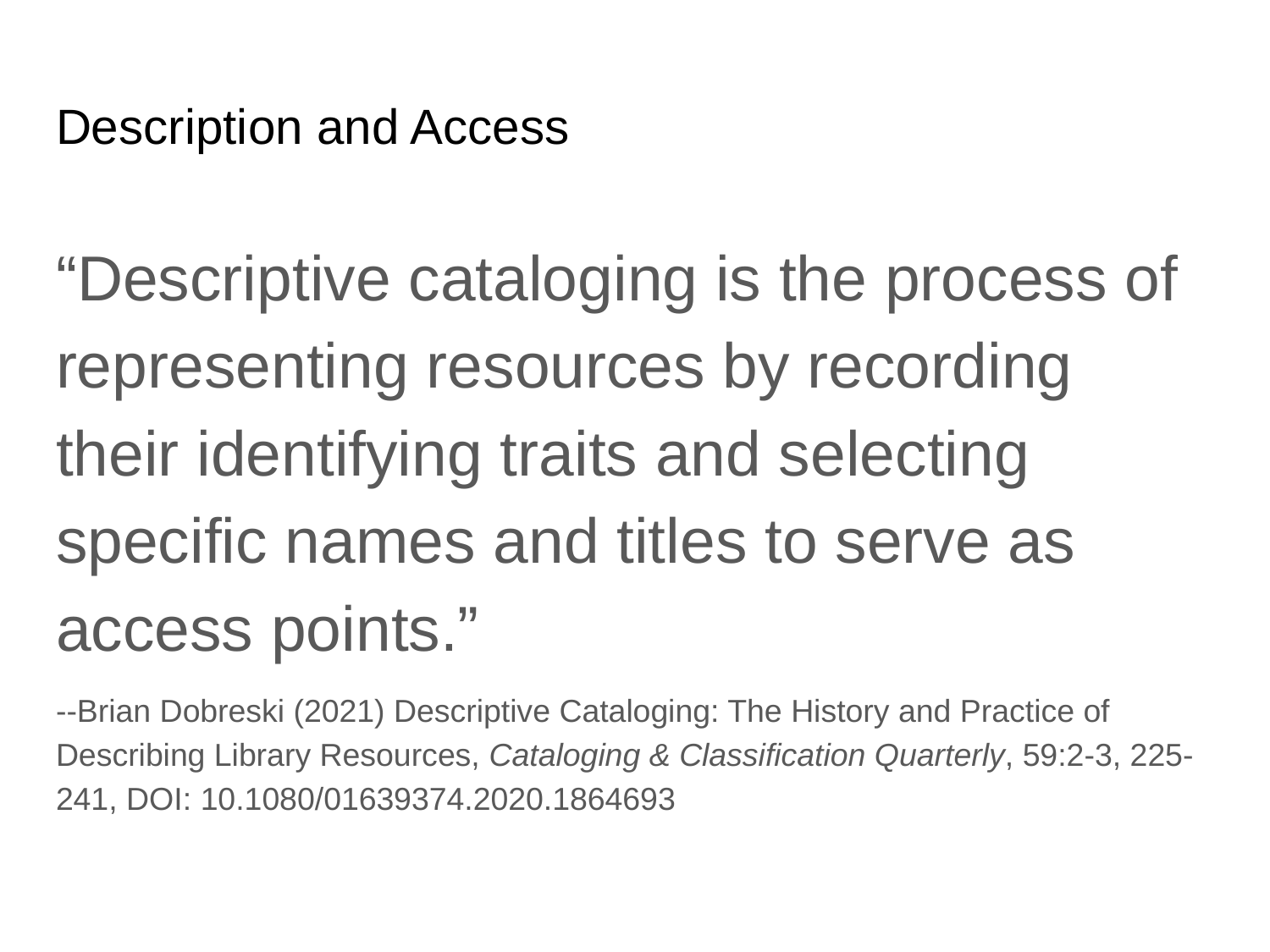

# Description and Access
“Descriptive cataloging is the process of representing resources by recording their identifying traits and selecting specific names and titles to serve as access points.”
--Brian Dobreski (2021) Descriptive Cataloging: The History and Practice of Describing Library Resources, Cataloging & Classification Quarterly, 59:2-3, 225-241, DOI: 10.1080/01639374.2020.1864693